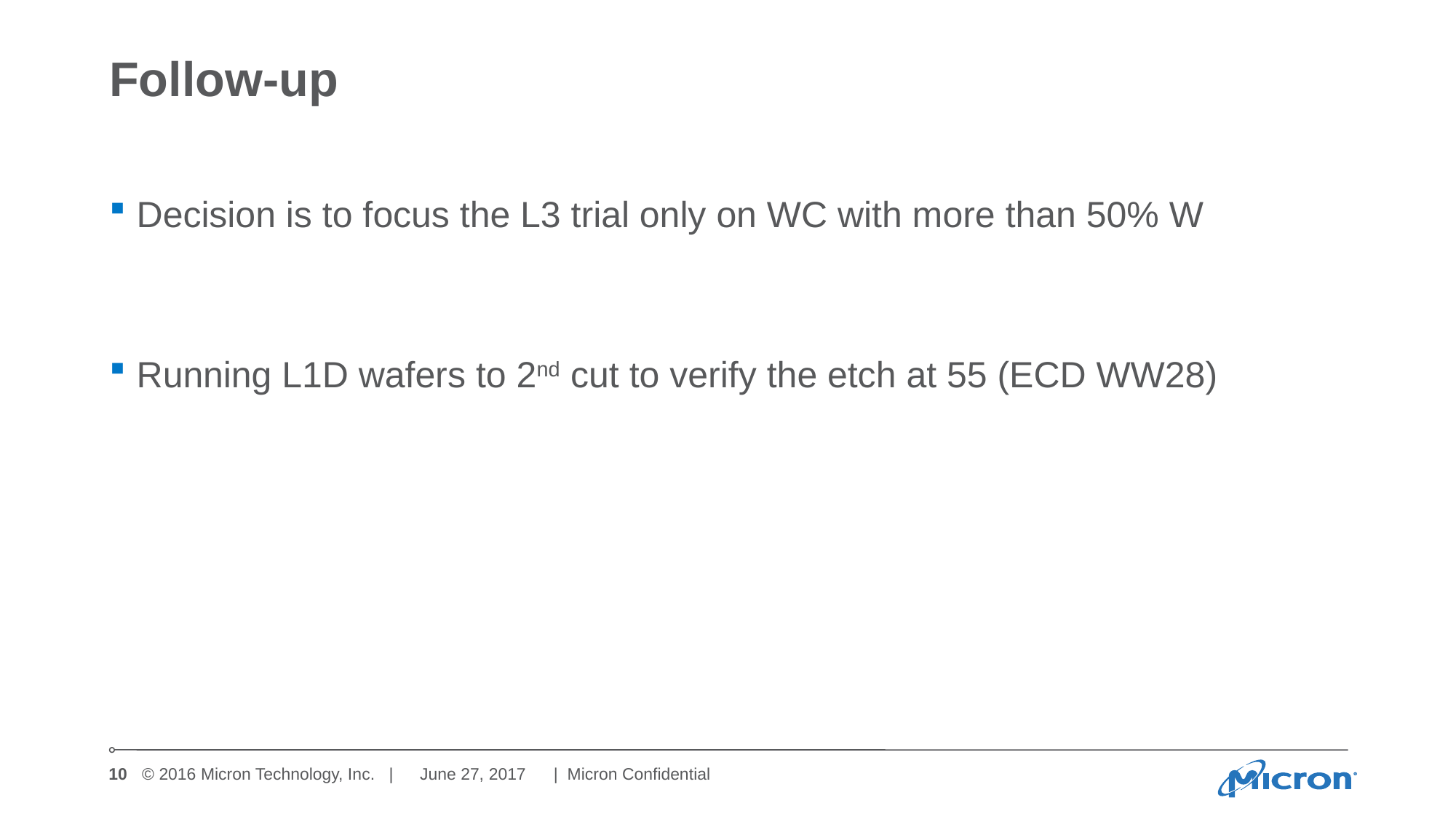

# Follow-up

Decision is to focus the L3 trial only on WC with more than 50% W

Running L1D wafers to 2nd cut to verify the etch at 55 (ECD WW28)
10
June 27, 2017
|  Micron Confidential